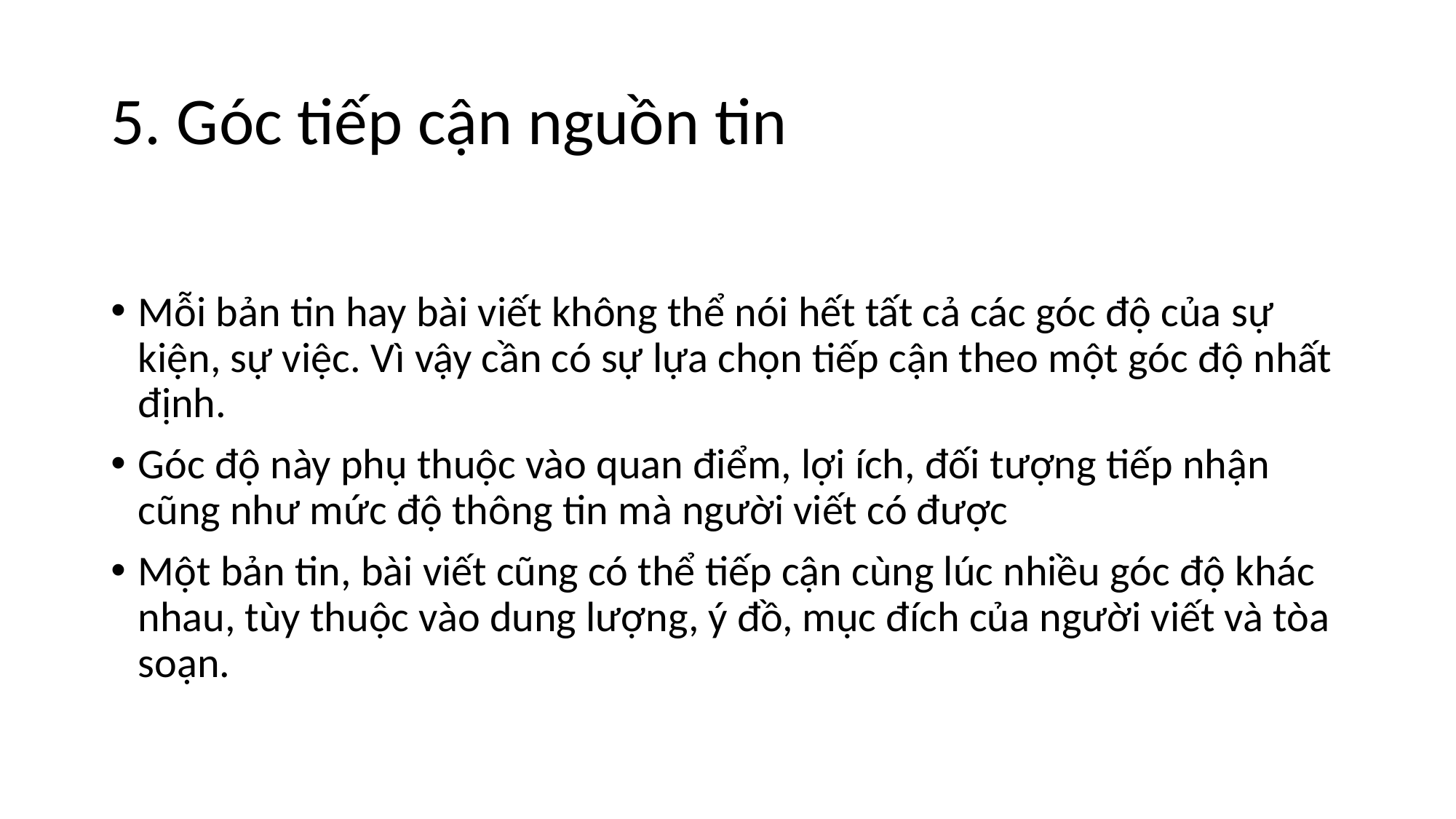

# 5. Góc tiếp cận nguồn tin

Mỗi bản tin hay bài viết không thể nói hết tất cả các góc độ của sự kiện, sự việc. Vì vậy cần có sự lựa chọn tiếp cận theo một góc độ nhất định.
Góc độ này phụ thuộc vào quan điểm, lợi ích, đối tượng tiếp nhận cũng như mức độ thông tin mà người viết có được
Một bản tin, bài viết cũng có thể tiếp cận cùng lúc nhiều góc độ khác nhau, tùy thuộc vào dung lượng, ý đồ, mục đích của người viết và tòa soạn.